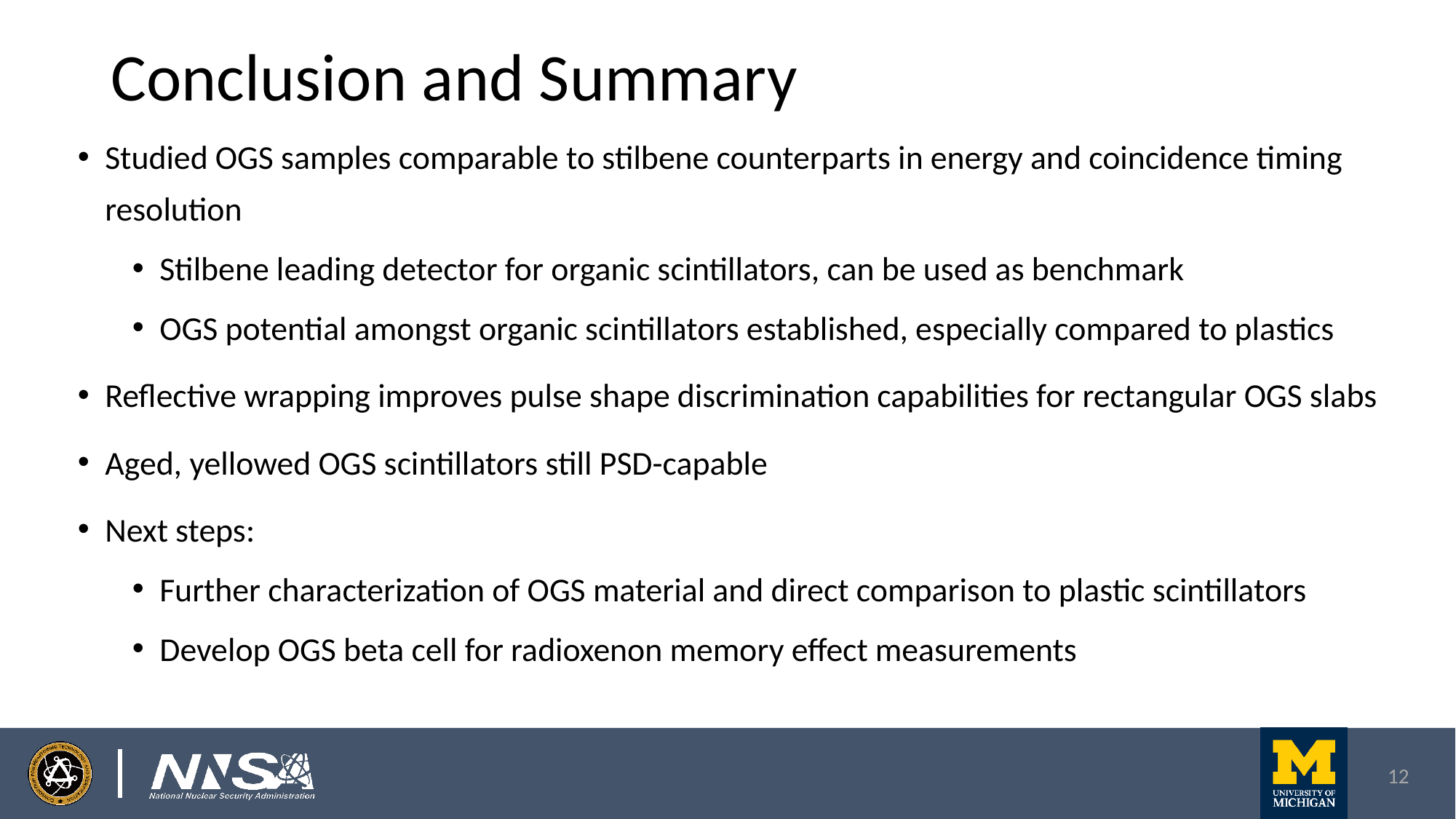

# Conclusion and Summary
Studied OGS samples comparable to stilbene counterparts in energy and coincidence timing resolution
Stilbene leading detector for organic scintillators, can be used as benchmark
OGS potential amongst organic scintillators established, especially compared to plastics
Reflective wrapping improves pulse shape discrimination capabilities for rectangular OGS slabs
Aged, yellowed OGS scintillators still PSD-capable
Next steps:
Further characterization of OGS material and direct comparison to plastic scintillators
Develop OGS beta cell for radioxenon memory effect measurements